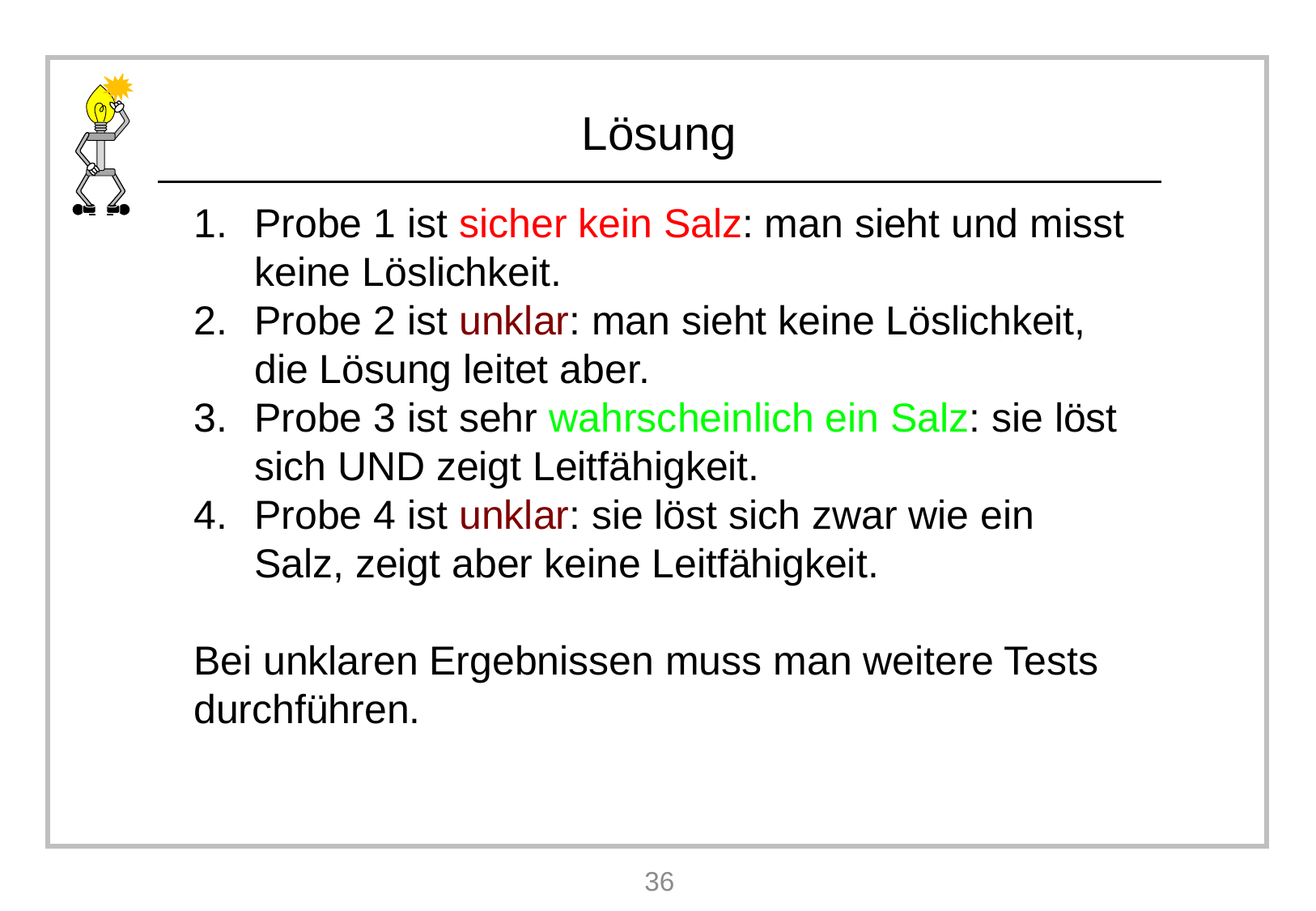

Probe 1 ist sicher kein Salz: man sieht und misst keine Löslichkeit.
Probe 2 ist unklar: man sieht keine Löslichkeit, die Lösung leitet aber.
Probe 3 ist sehr wahrscheinlich ein Salz: sie löst sich UND zeigt Leitfähigkeit.
Probe 4 ist unklar: sie löst sich zwar wie ein Salz, zeigt aber keine Leitfähigkeit.

Bei unklaren Ergebnissen muss man weitere Tests durchführen.
36